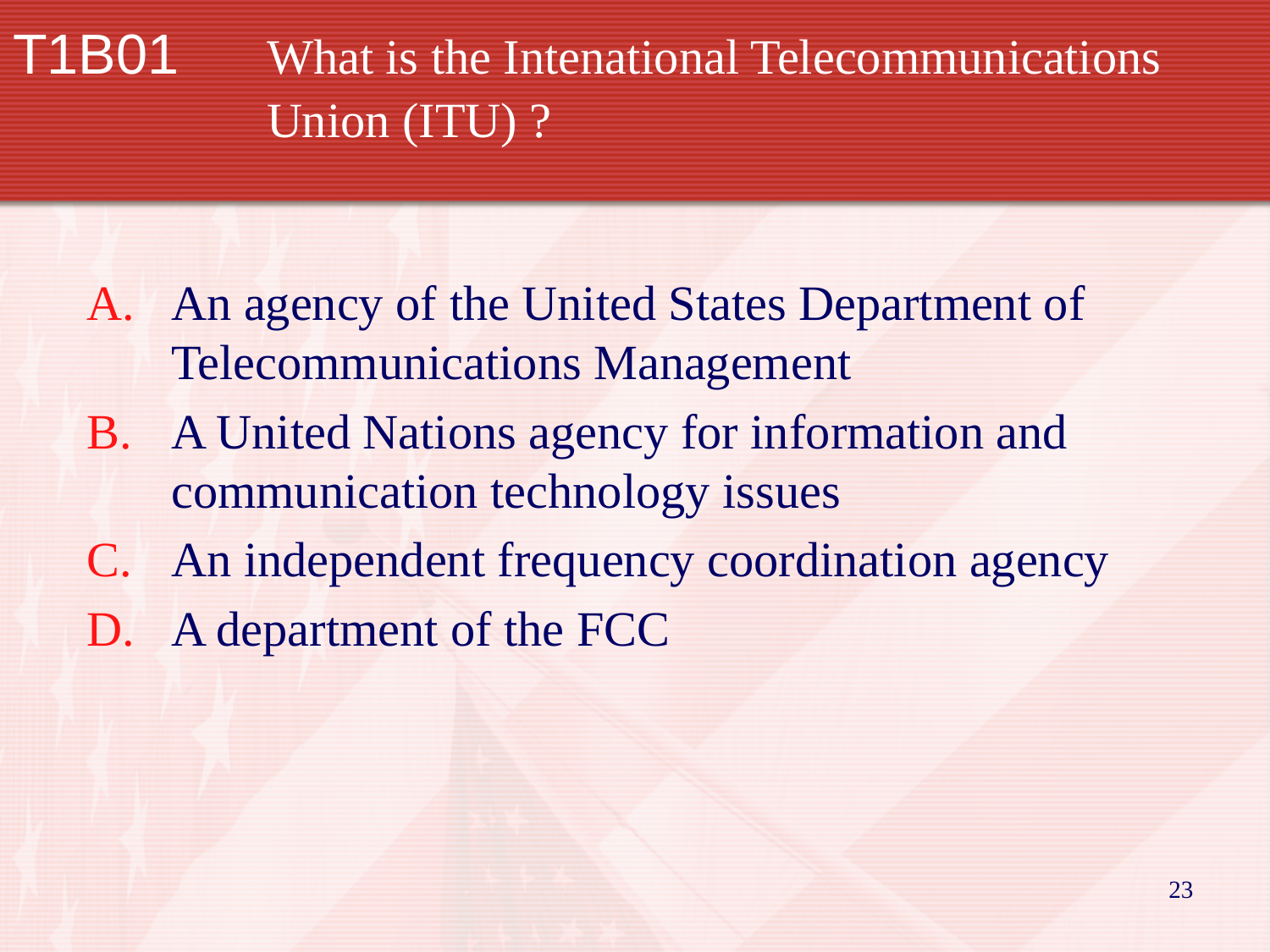

# T1B01 	What is the Intenational Telecommunications 		Union (ITU) ?
An agency of the United States Department of Telecommunications Management
A United Nations agency for information and communication technology issues
An independent frequency coordination agency
A department of the FCC
23